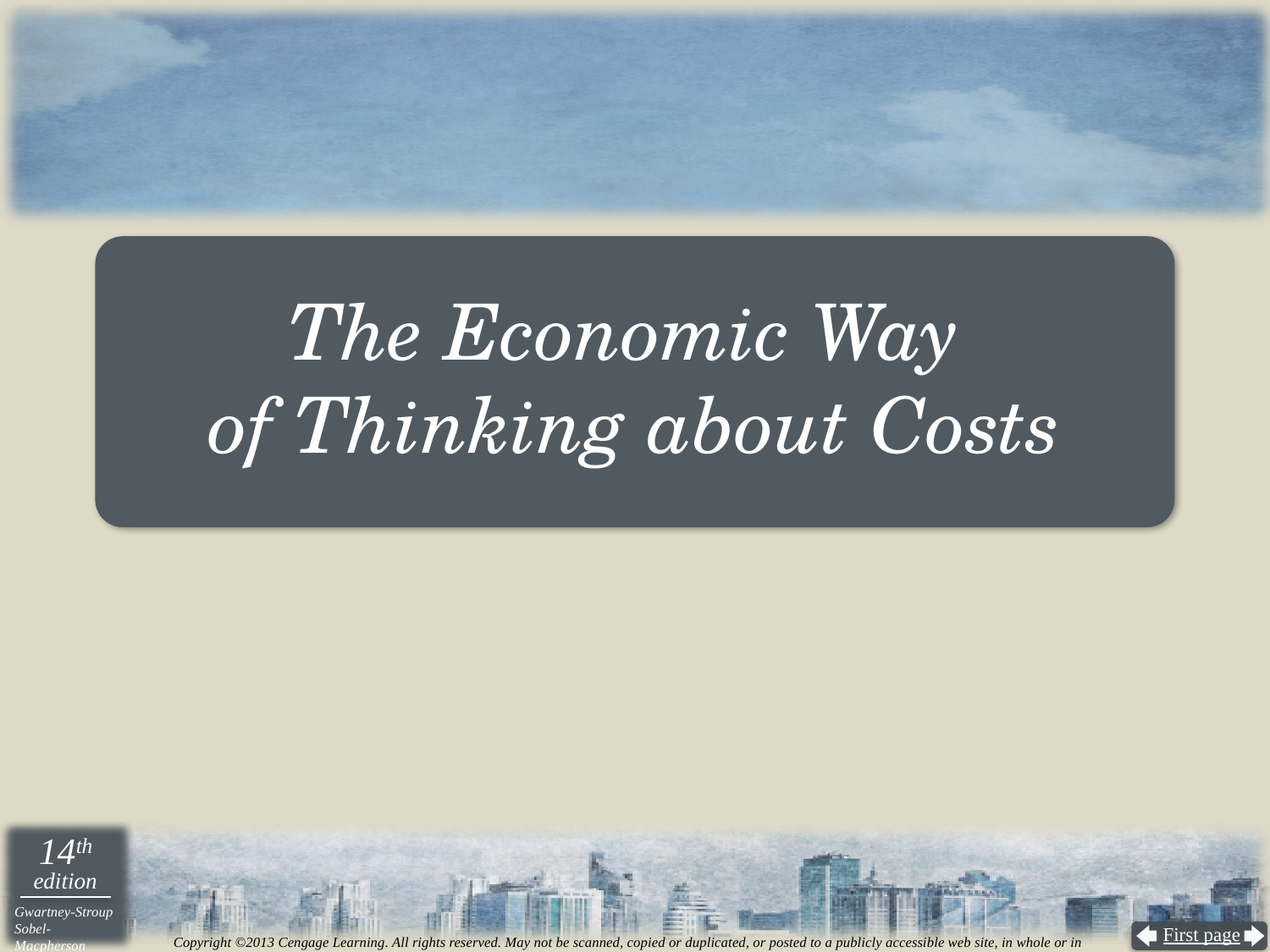

# The Economic Way of Thinking about Costs